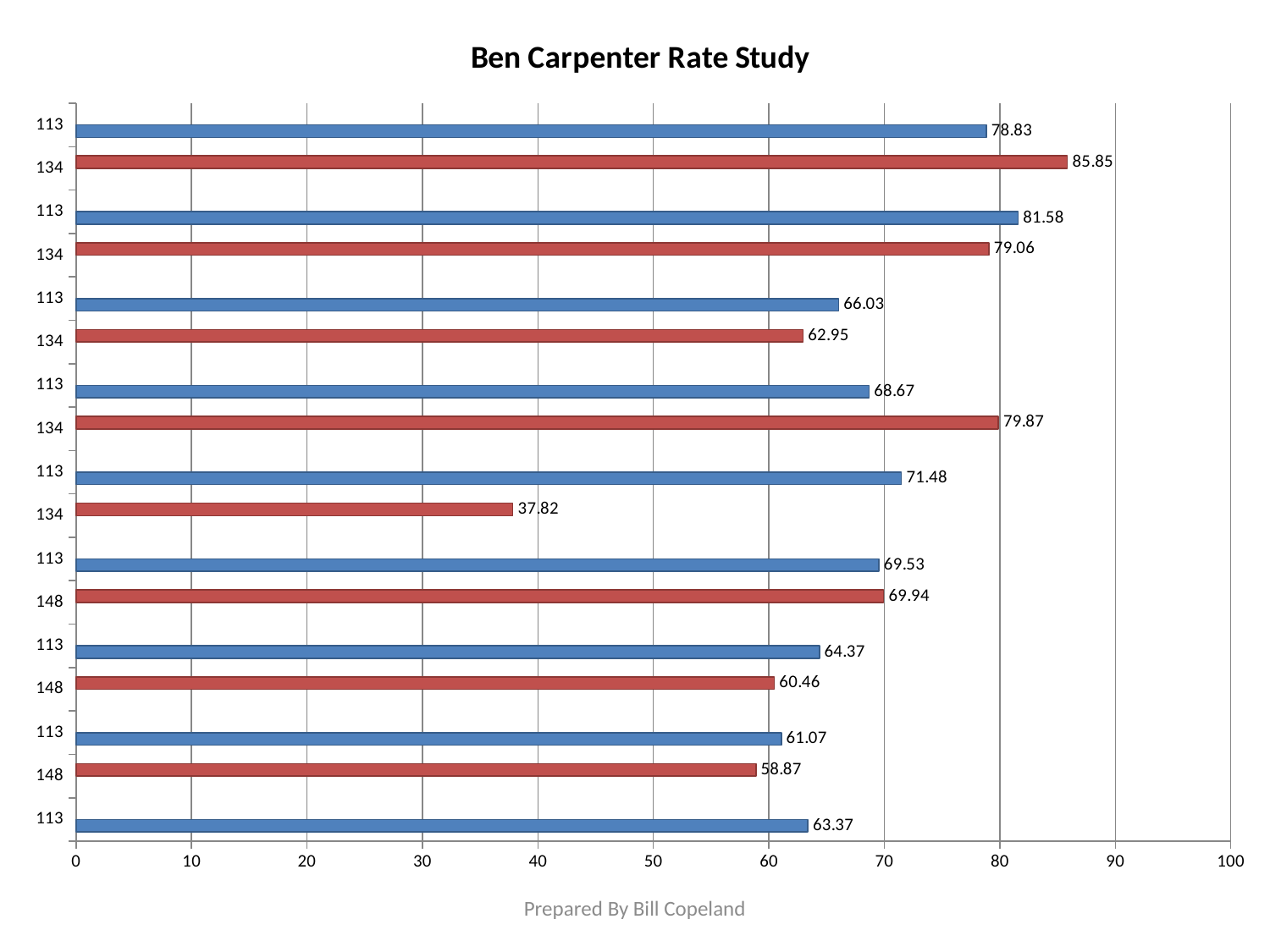

### Chart: Ben Carpenter Rate Study

| Category |  |  |
|---|---|---|
| 113 | 63.37 | None |
| 148 | None | 58.87 |
| 113 | 61.07 | None |
| 148 | None | 60.46 |
| 113 | 64.37 | None |
| 148 | None | 69.94 |
| 113 | 69.53 | None |
| 134 | None | 37.82 |
| 113 | 71.48 | None |
| 134 | None | 79.87 |
| 113 | 68.67 | None |
| 134 | None | 62.95 |
| 113 | 66.03 | None |
| 134 | None | 79.06 |
| 113 | 81.58 | None |
| 134 | None | 85.85 |
| 113 | 78.83 | None |
Prepared By Bill Copeland